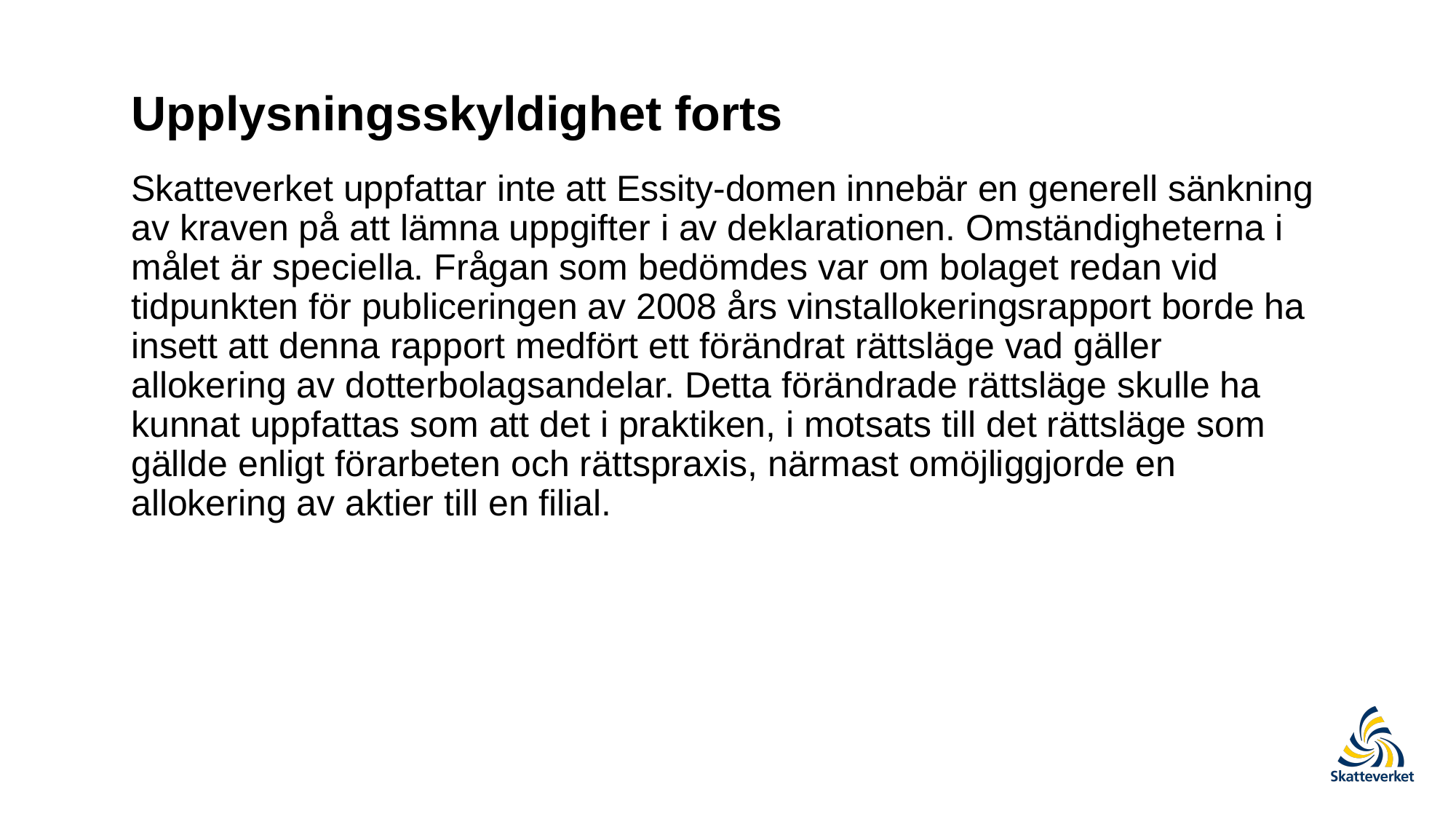

# Upplysningsskyldighet forts
Skatteverket uppfattar inte att Essity-domen innebär en generell sänkning av kraven på att lämna uppgifter i av deklarationen. Omständigheterna i målet är speciella. Frågan som bedömdes var om bolaget redan vid tidpunkten för publiceringen av 2008 års vinstallokeringsrapport borde ha insett att denna rapport medfört ett förändrat rättsläge vad gäller allokering av dotterbolagsandelar. Detta förändrade rättsläge skulle ha kunnat uppfattas som att det i praktiken, i motsats till det rättsläge som gällde enligt förarbeten och rättspraxis, närmast omöjliggjorde en allokering av aktier till en filial.